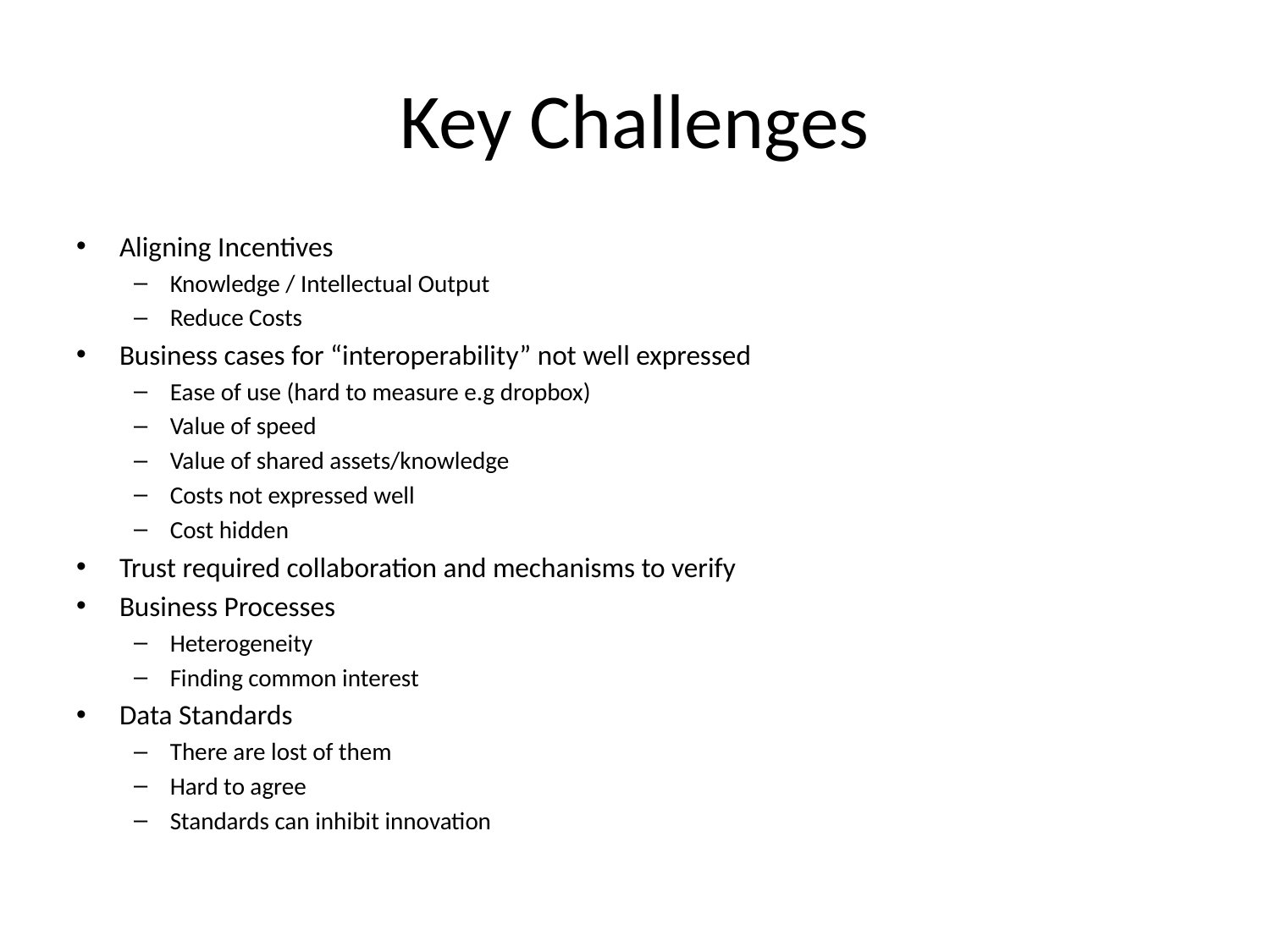

# Key Challenges
Aligning Incentives
Knowledge / Intellectual Output
Reduce Costs
Business cases for “interoperability” not well expressed
Ease of use (hard to measure e.g dropbox)
Value of speed
Value of shared assets/knowledge
Costs not expressed well
Cost hidden
Trust required collaboration and mechanisms to verify
Business Processes
Heterogeneity
Finding common interest
Data Standards
There are lost of them
Hard to agree
Standards can inhibit innovation